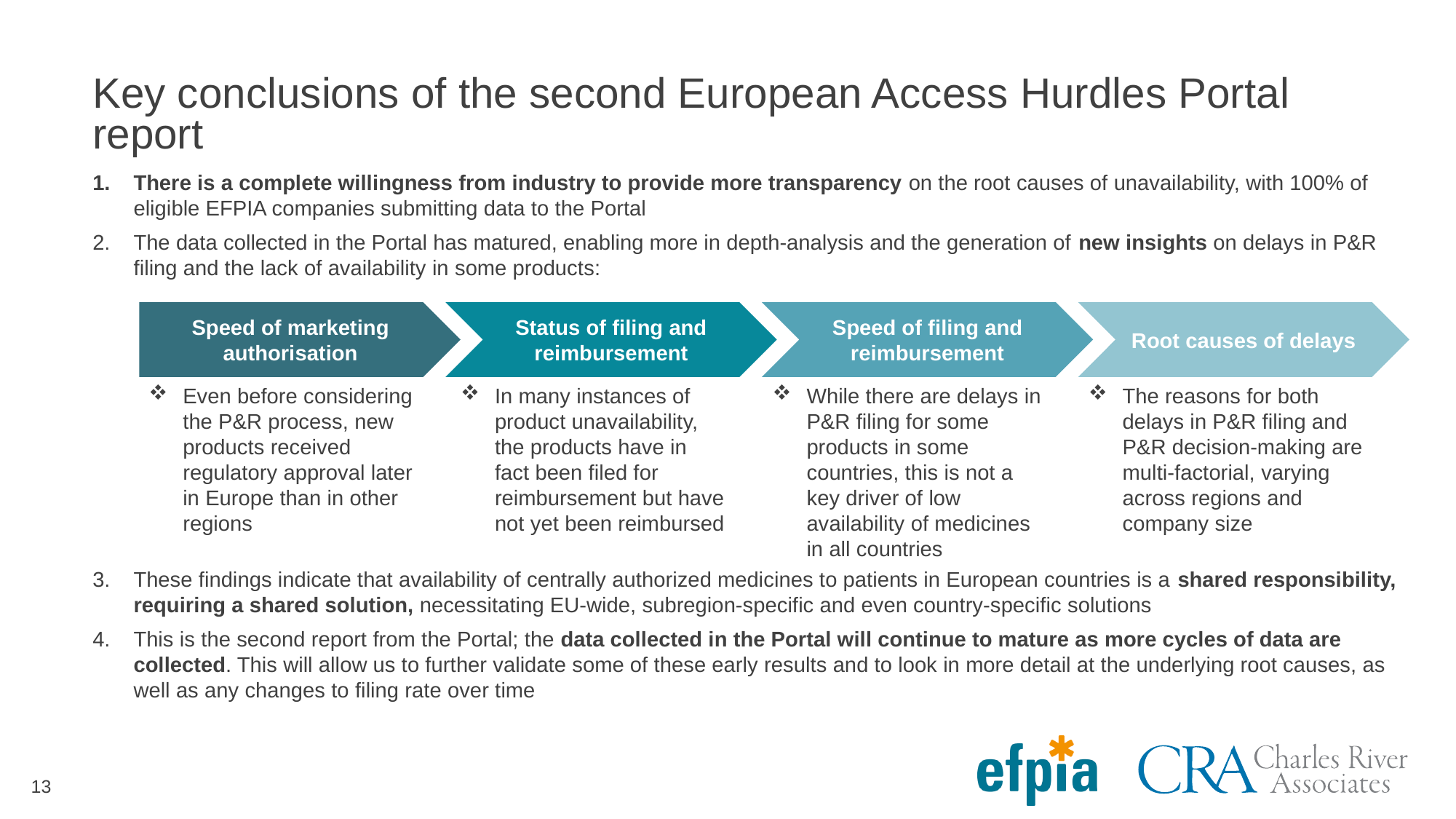

# Key conclusions of the second European Access Hurdles Portal report
There is a complete willingness from industry to provide more transparency on the root causes of unavailability, with 100% of eligible EFPIA companies submitting data to the Portal
The data collected in the Portal has matured, enabling more in depth-analysis and the generation of new insights on delays in P&R filing and the lack of availability in some products:

These findings indicate that availability of centrally authorized medicines to patients in European countries is a shared responsibility, requiring a shared solution, necessitating EU-wide, subregion-specific and even country-specific solutions
This is the second report from the Portal; the data collected in the Portal will continue to mature as more cycles of data are collected. This will allow us to further validate some of these early results and to look in more detail at the underlying root causes, as well as any changes to filing rate over time
Speed of marketing authorisation
Status of filing and reimbursement
Speed of filing and reimbursement
Root causes of delays
Even before considering the P&R process, new products received regulatory approval later in Europe than in other regions
In many instances of product unavailability, the products have in fact been filed for reimbursement but have not yet been reimbursed
While there are delays in P&R filing for some products in some countries, this is not a key driver of low availability of medicines in all countries
The reasons for both delays in P&R filing and P&R decision-making are multi-factorial, varying across regions and company size